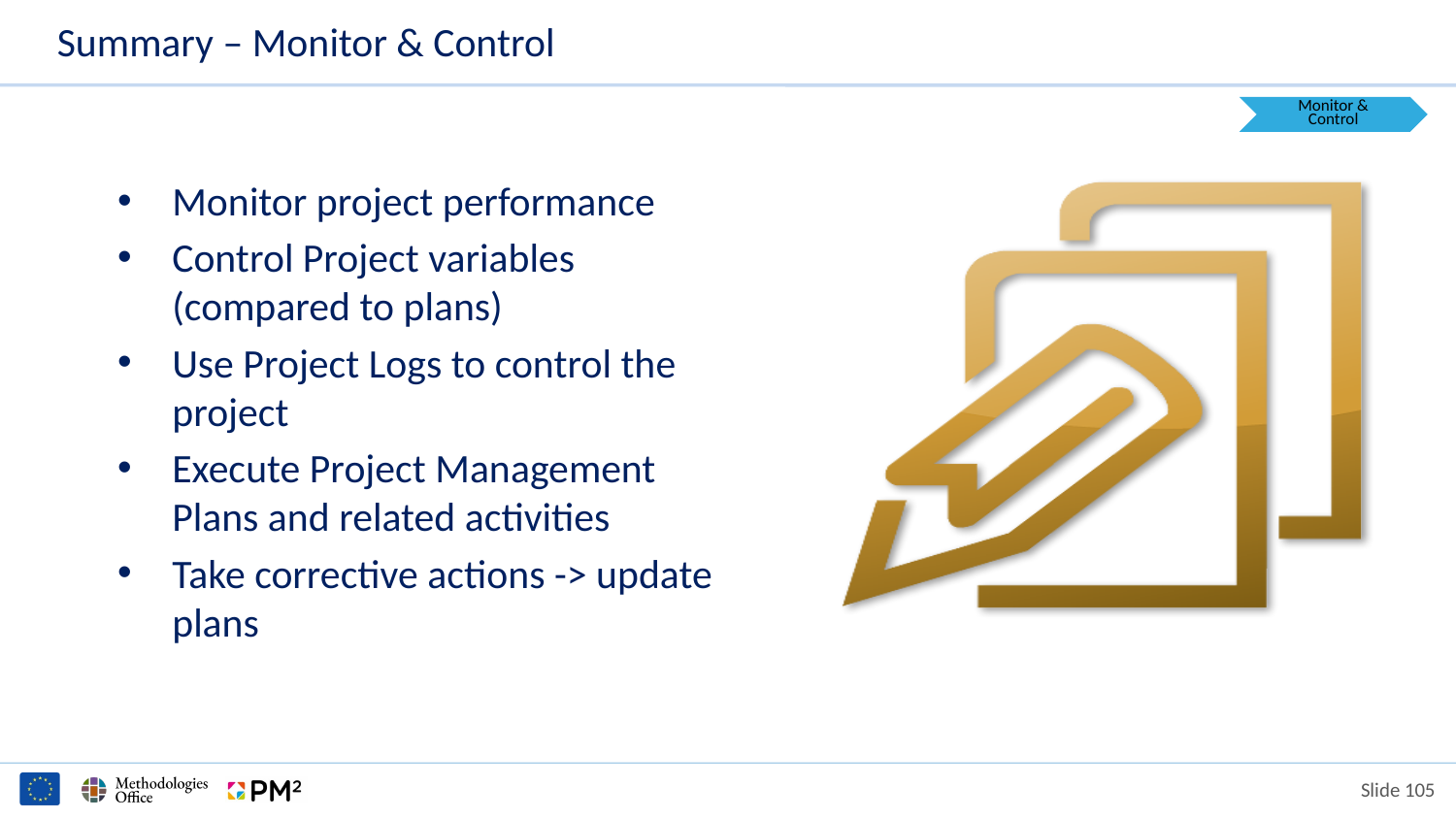

# Summary – Monitor & Control
Monitor & Control
Monitor project performance
Control Project variables (compared to plans)
Use Project Logs to control the project
Execute Project Management Plans and related activities
Take corrective actions -> update plans